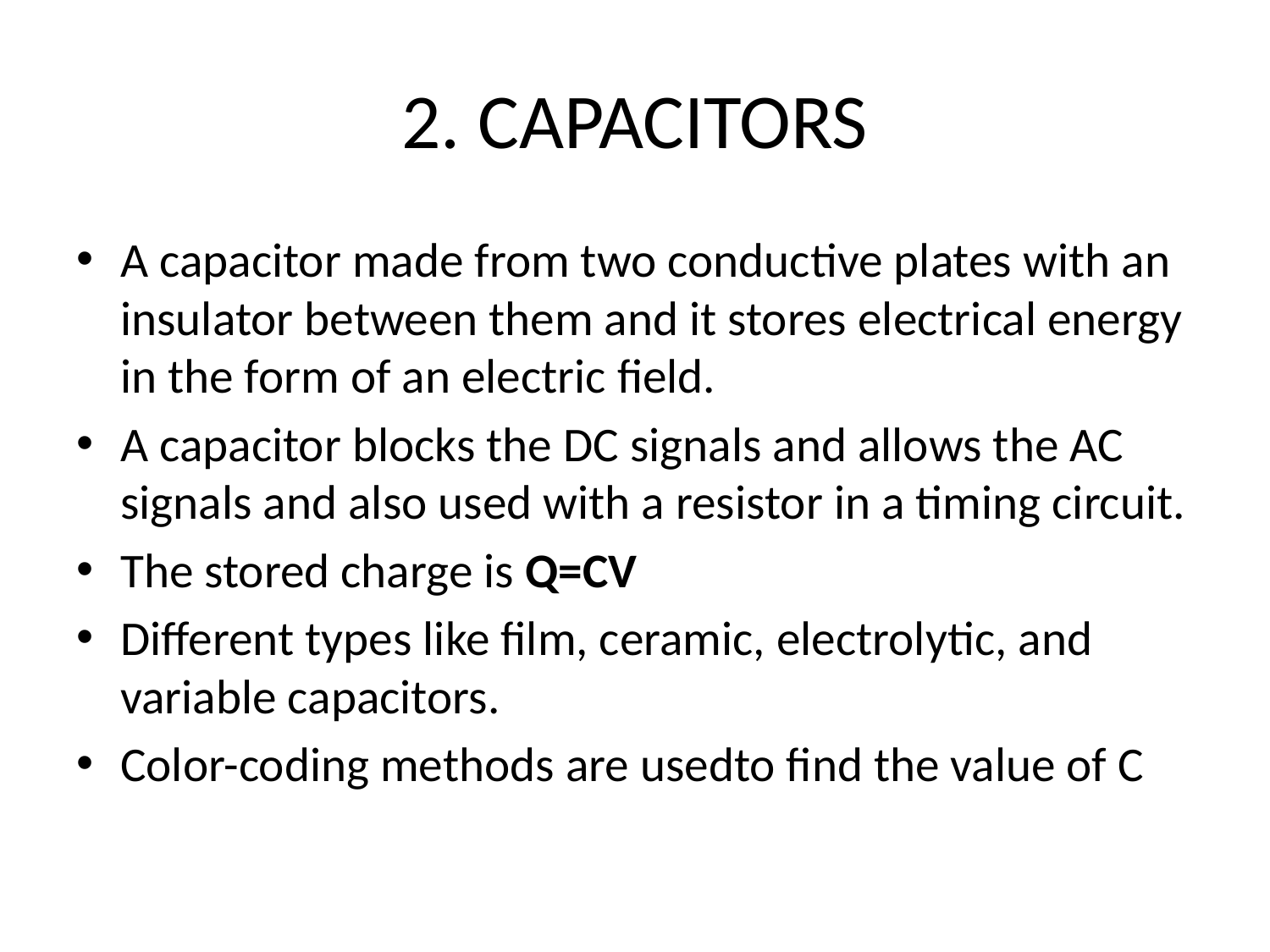

# 2. CAPACITORS
A capacitor made from two conductive plates with an insulator between them and it stores electrical energy in the form of an electric field.
A capacitor blocks the DC signals and allows the AC signals and also used with a resistor in a timing circuit.
The stored charge is Q=CV
Different types like film, ceramic, electrolytic, and variable capacitors.
Color-coding methods are usedto find the value of C